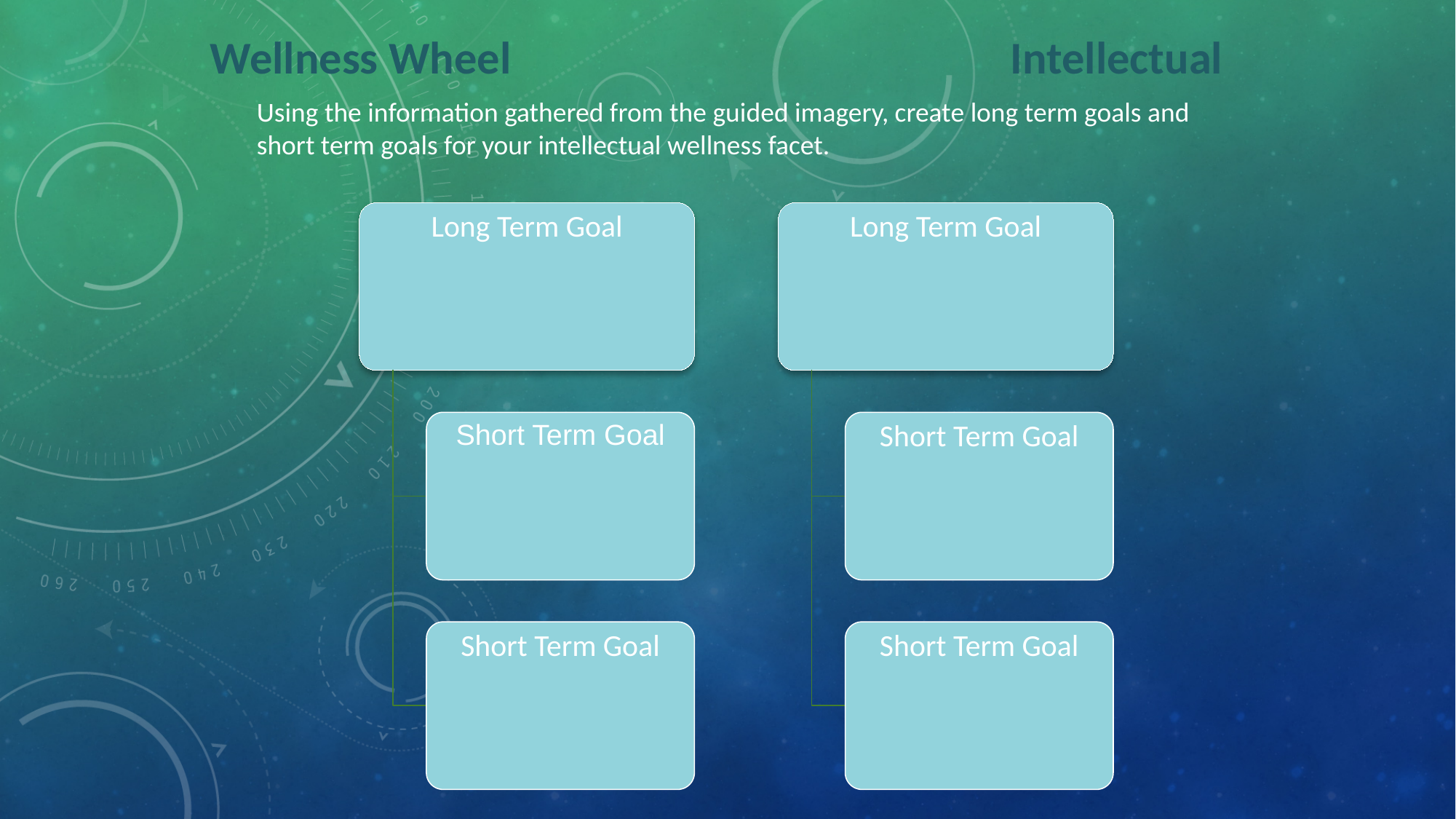

Wellness Wheel
Intellectual
Using the information gathered from the guided imagery, create long term goals and short term goals for your intellectual wellness facet.
Long Term Goal
Short Term Goal
Short Term Goal
Long Term Goal
Short Term Goal
Short Term Goal